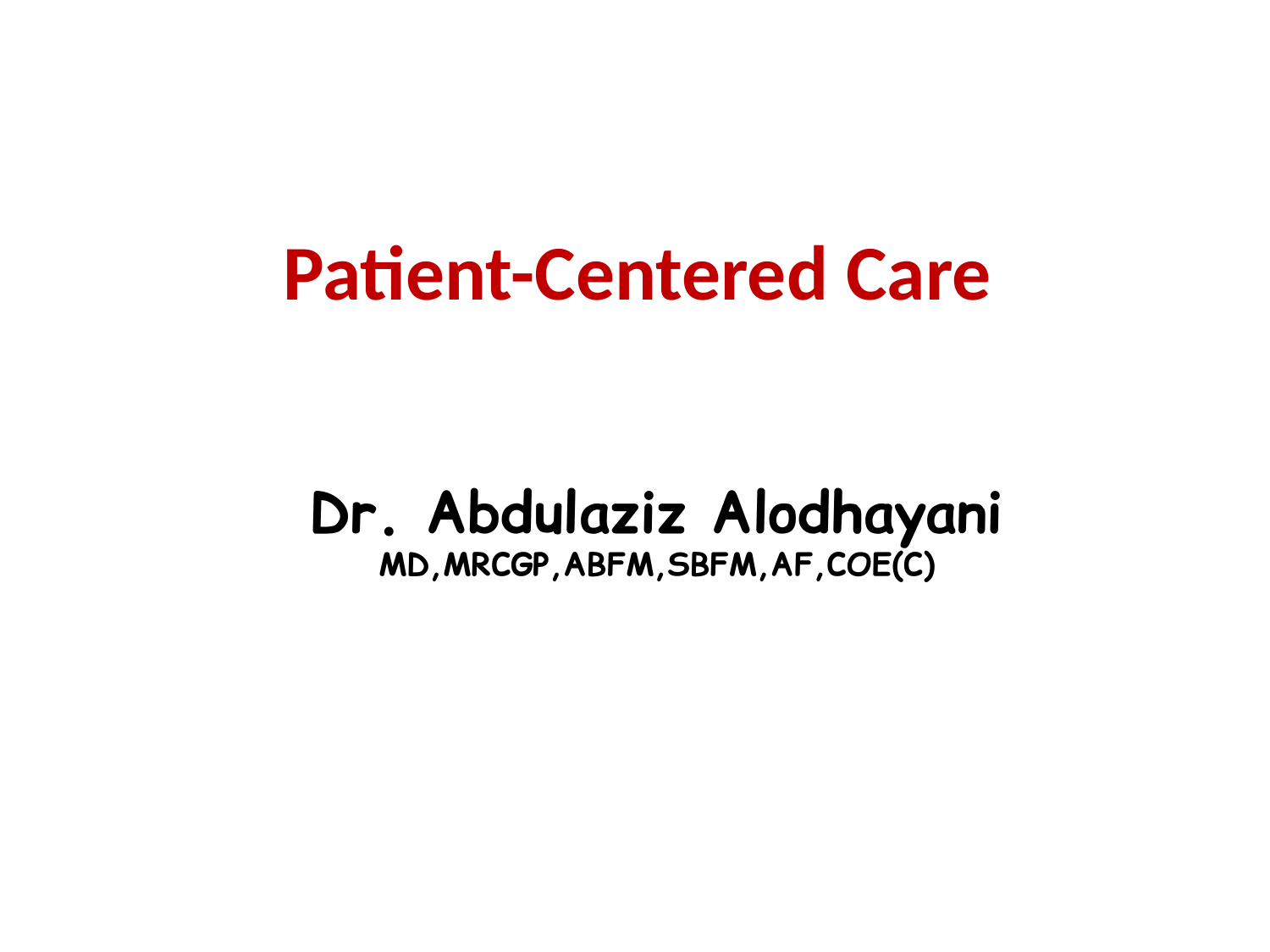

# Patient-Centered Care
Dr. Abdulaziz Alodhayani MD,MRCGP,ABFM,SBFM,AF,COE(C)